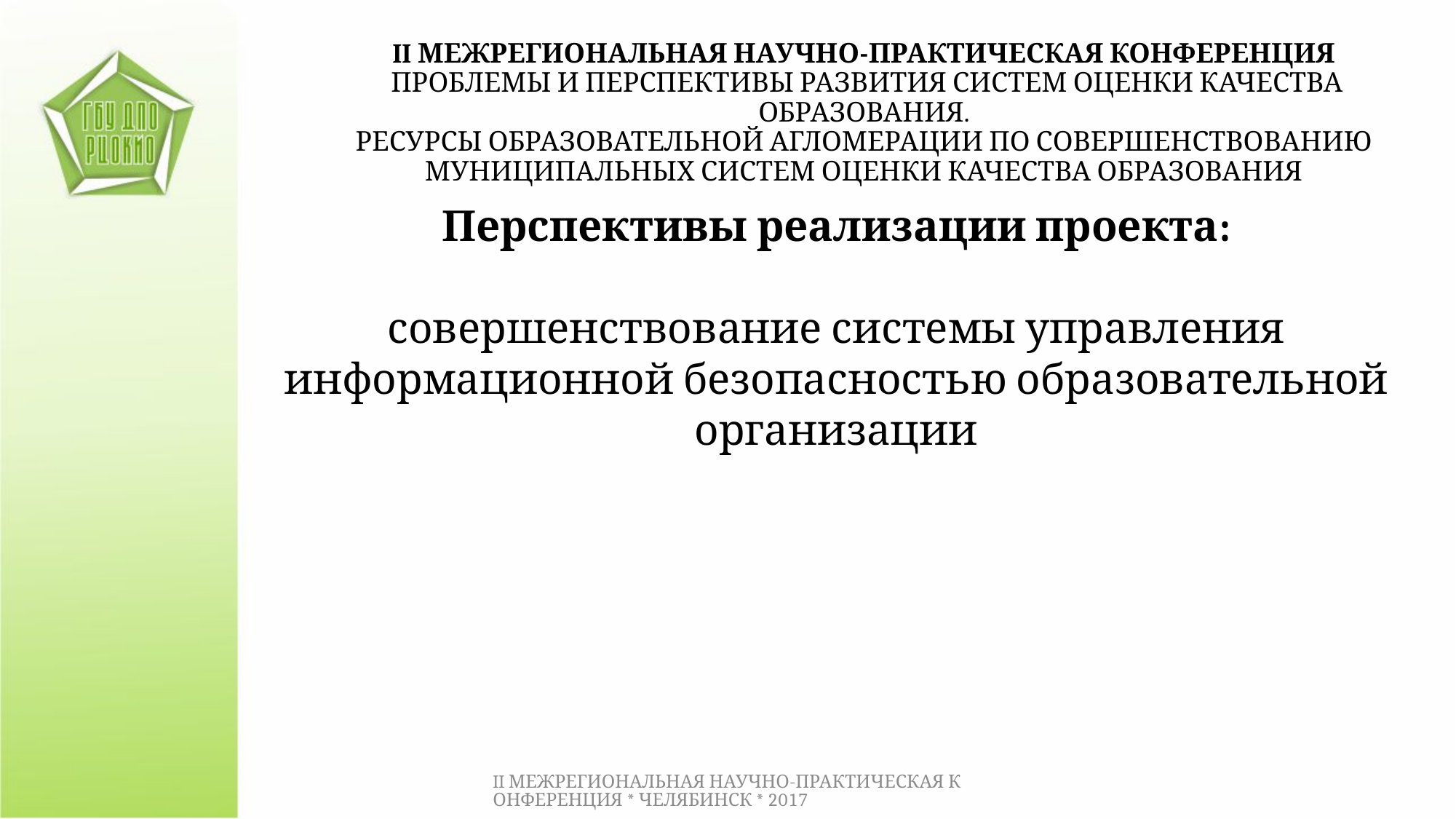

II МЕЖРЕГИОНАЛЬНАЯ НАУЧНО-ПРАКТИЧЕСКАЯ КОНФЕРЕНЦИЯ
 ПРОБЛЕМЫ И ПЕРСПЕКТИВЫ РАЗВИТИЯ СИСТЕМ ОЦЕНКИ КАЧЕСТВА ОБРАЗОВАНИЯ.
РЕСУРСЫ ОБРАЗОВАТЕЛЬНОЙ АГЛОМЕРАЦИИ ПО СОВЕРШЕНСТВОВАНИЮ МУНИЦИПАЛЬНЫХ СИСТЕМ ОЦЕНКИ КАЧЕСТВА ОБРАЗОВАНИЯ
Перспективы реализации проекта:

совершенствование системы управления информационной безопасностью образовательной организации
II МЕЖРЕГИОНАЛЬНАЯ НАУЧНО-ПРАКТИЧЕСКАЯ КОНФЕРЕНЦИЯ * ЧЕЛЯБИНСК * 2017